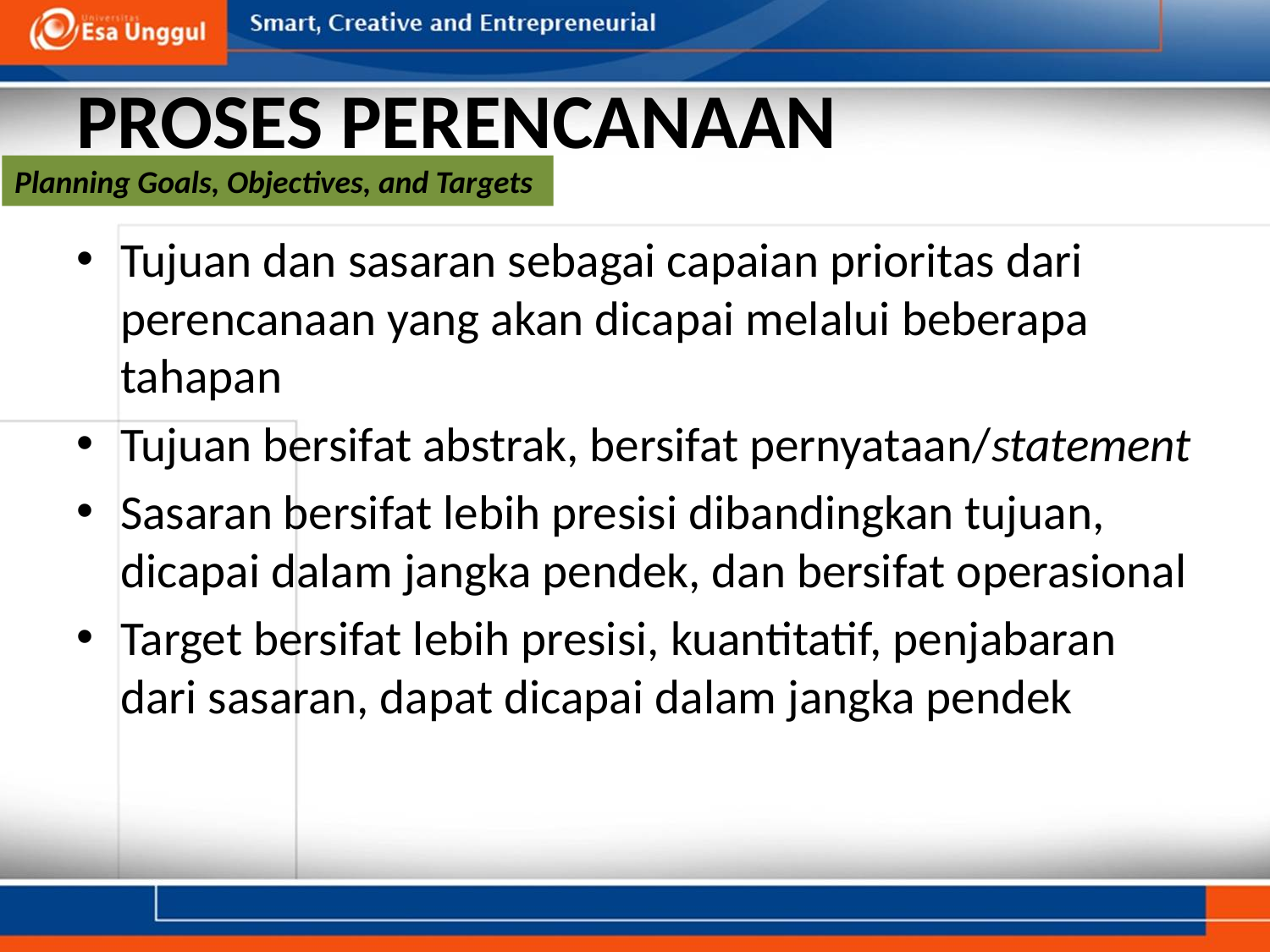

# PROSES PERENCANAAN
Planning Goals, Objectives, and Targets
Tujuan dan sasaran sebagai capaian prioritas dari perencanaan yang akan dicapai melalui beberapa tahapan
Tujuan bersifat abstrak, bersifat pernyataan/statement
Sasaran bersifat lebih presisi dibandingkan tujuan, dicapai dalam jangka pendek, dan bersifat operasional
Target bersifat lebih presisi, kuantitatif, penjabaran dari sasaran, dapat dicapai dalam jangka pendek